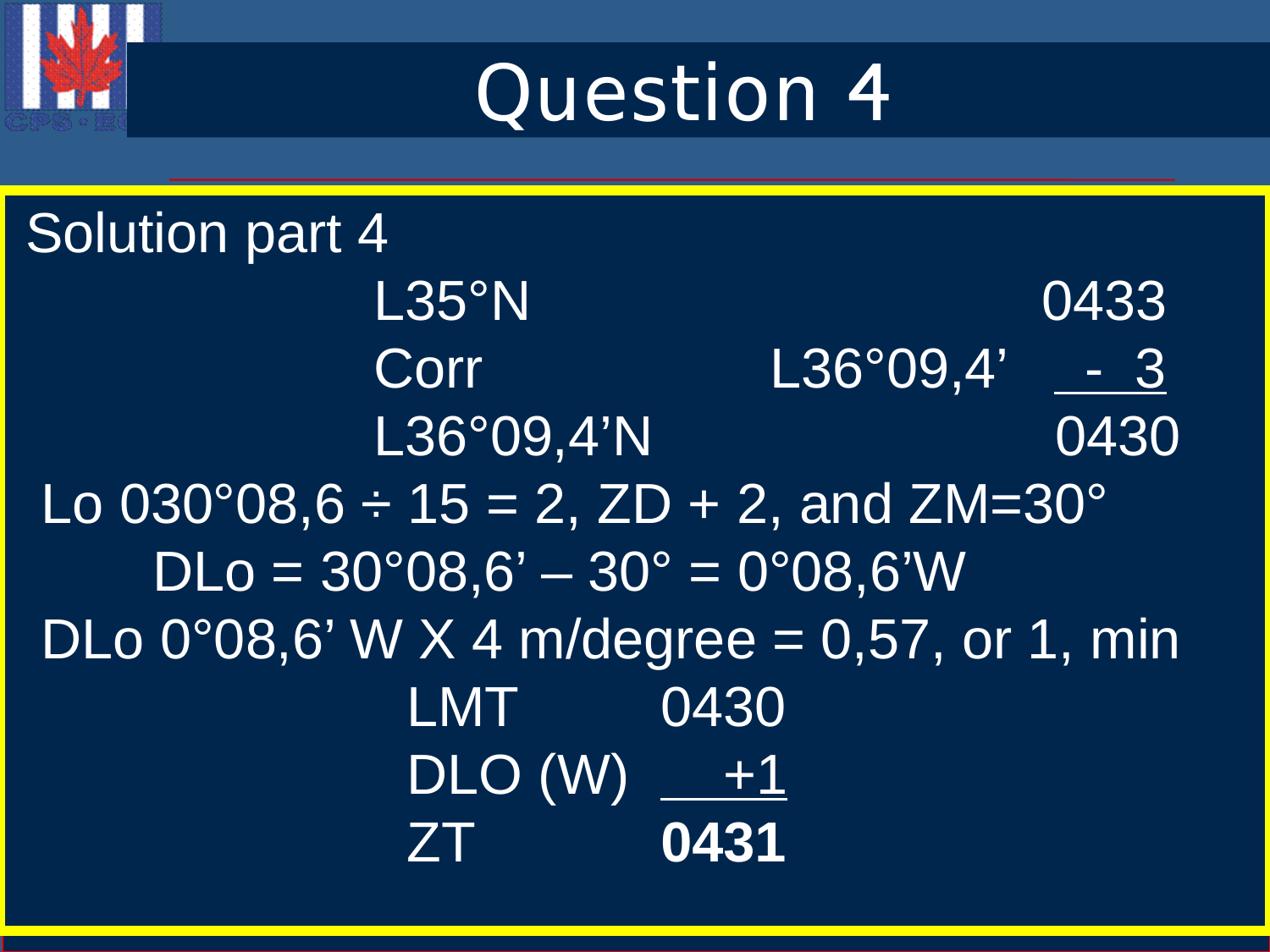

# Question 4
Solution part 2
Departure	0100	     L35°50’N, Lo 029°40’W
Destination	0433     duration 213 minutes
60D = St, D = (8,5 X 213) ÷ 60 = 30,2 M
Angle C  = 360°-310 = N50°W
ℓ = D X Cos C = 19,4’ or 0,323°
L2 = L1 + ℓ = 36°09,4’N, et Lm = 35,99°
P = D sin C = 23,1 milles westerly direction
DLo = 23,1 ÷ cos Lm = 28,6’
Lo2 = 29°40’O + 28,6’W = 030°08,6’W

Solution part 4
		      L35°N					0433
		      Corr		       L36°09,4’     -  3
   	   	      L36°09,4’N			         0430
 Lo 030°08,6 ÷ 15 = 2, ZD + 2, and ZM=30°
 	DLo = 30°08,6’ – 30° = 0°08,6’W
 DLo 0°08,6’ W X 4 m/degree = 0,57, or 1, min
			LMT 	0430
			DLO (W) 	    +1
			ZT		0431
On 10 May at ZT 0100, your GPS position is L35°50’N, Lo029°40’W. Course is 310°T, and speed is 8,5 knots. Find the ZT of morning CT?
Solution part 3
				L 35°N 	0433
				L 40°N	0419
		Diff		     5°	 -  14 minutes
L36°09,4’N – L35°N = 1°09,4’ = 1,1567°
	Corr		 (1,1567° ÷ 5) X 14 =
		 3,2386 rounded to 3 minutes
Solution: From the Almanac, CT on 10 May will be at 0433 for L35°N.  Based on your projection (see next table), your DR at that time will be L36°09,4’N, Lo030°08,6’W.

5